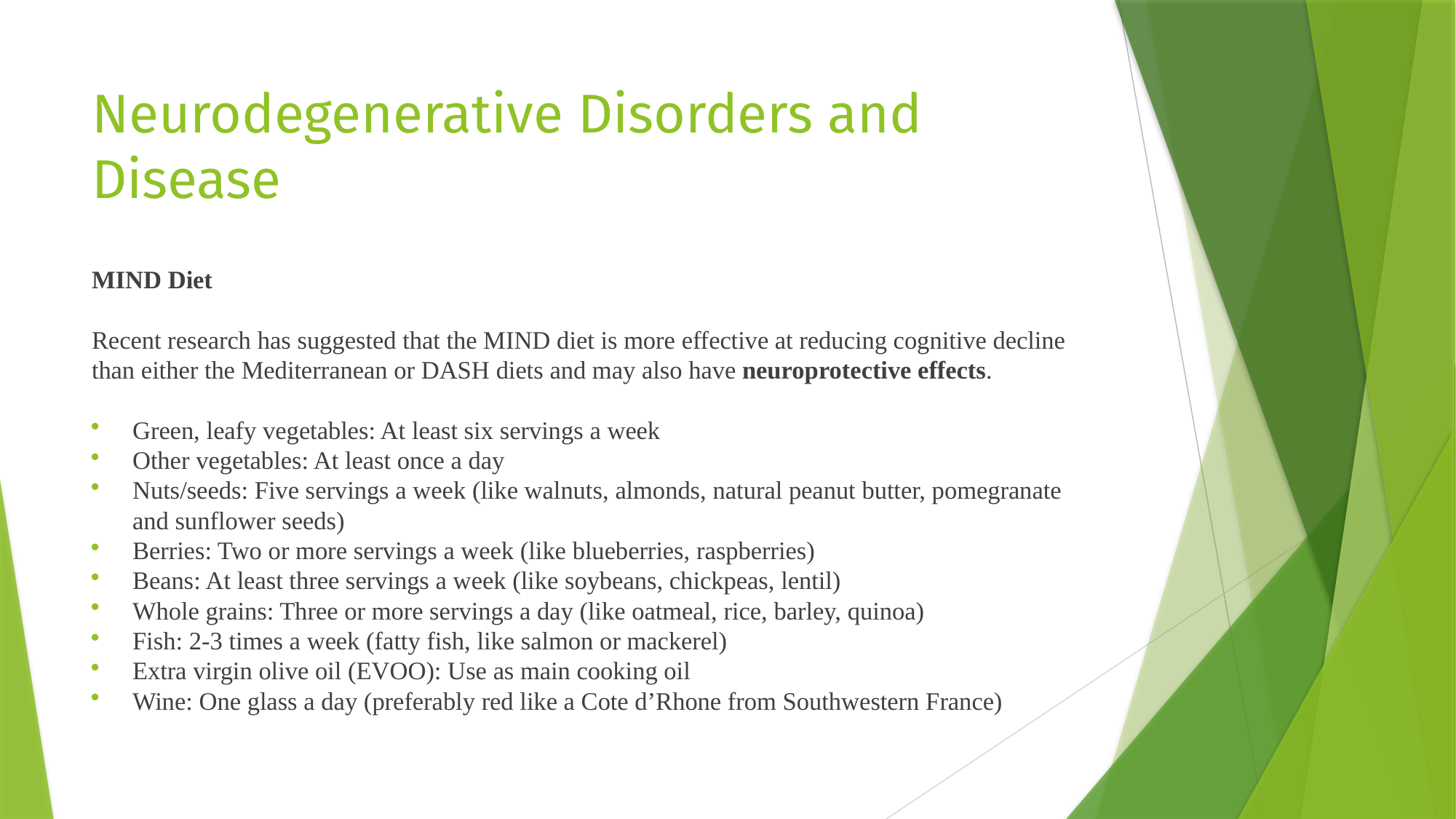

# Neurodegenerative Disorders and Disease
MIND Diet

Recent research has suggested that the MIND diet is more effective at reducing cognitive decline than either the Mediterranean or DASH diets and may also have neuroprotective effects.

Green, leafy vegetables: At least six servings a week
Other vegetables: At least once a day
Nuts/seeds: Five servings a week (like walnuts, almonds, natural peanut butter, pomegranate and sunflower seeds)
Berries: Two or more servings a week (like blueberries, raspberries)
Beans: At least three servings a week (like soybeans, chickpeas, lentil)
Whole grains: Three or more servings a day (like oatmeal, rice, barley, quinoa)
Fish: 2-3 times a week (fatty fish, like salmon or mackerel)
Extra virgin olive oil (EVOO): Use as main cooking oil
Wine: One glass a day (preferably red like a Cote d’Rhone from Southwestern France)